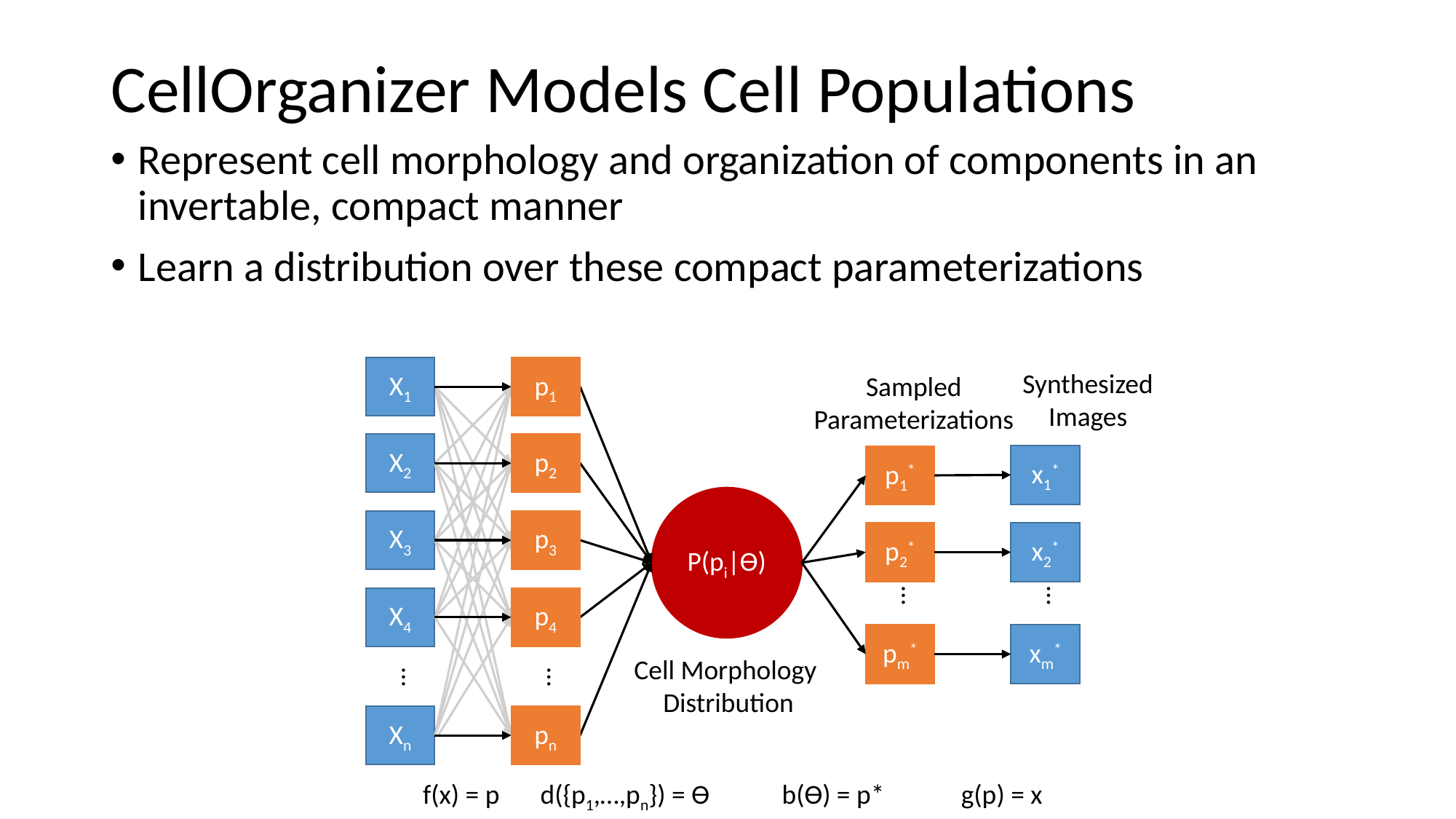

# CellOrganizer Models Cell Populations
Represent cell morphology and organization of components in an invertable, compact manner
Learn a distribution over these compact parameterizations
X1
p1
Synthesized
Images
Sampled
Parameterizations
X2
p2
x1*
p1*
P(pi|Ɵ)
X3
p3
p2*
x2*
…
…
X4
p4
pm*
xm*
Cell Morphology
Distribution
…
…
Xn
pn
b(Ɵ) = p*
f(x) = p
d({p1,…,pn}) = Ɵ
g(p) = x